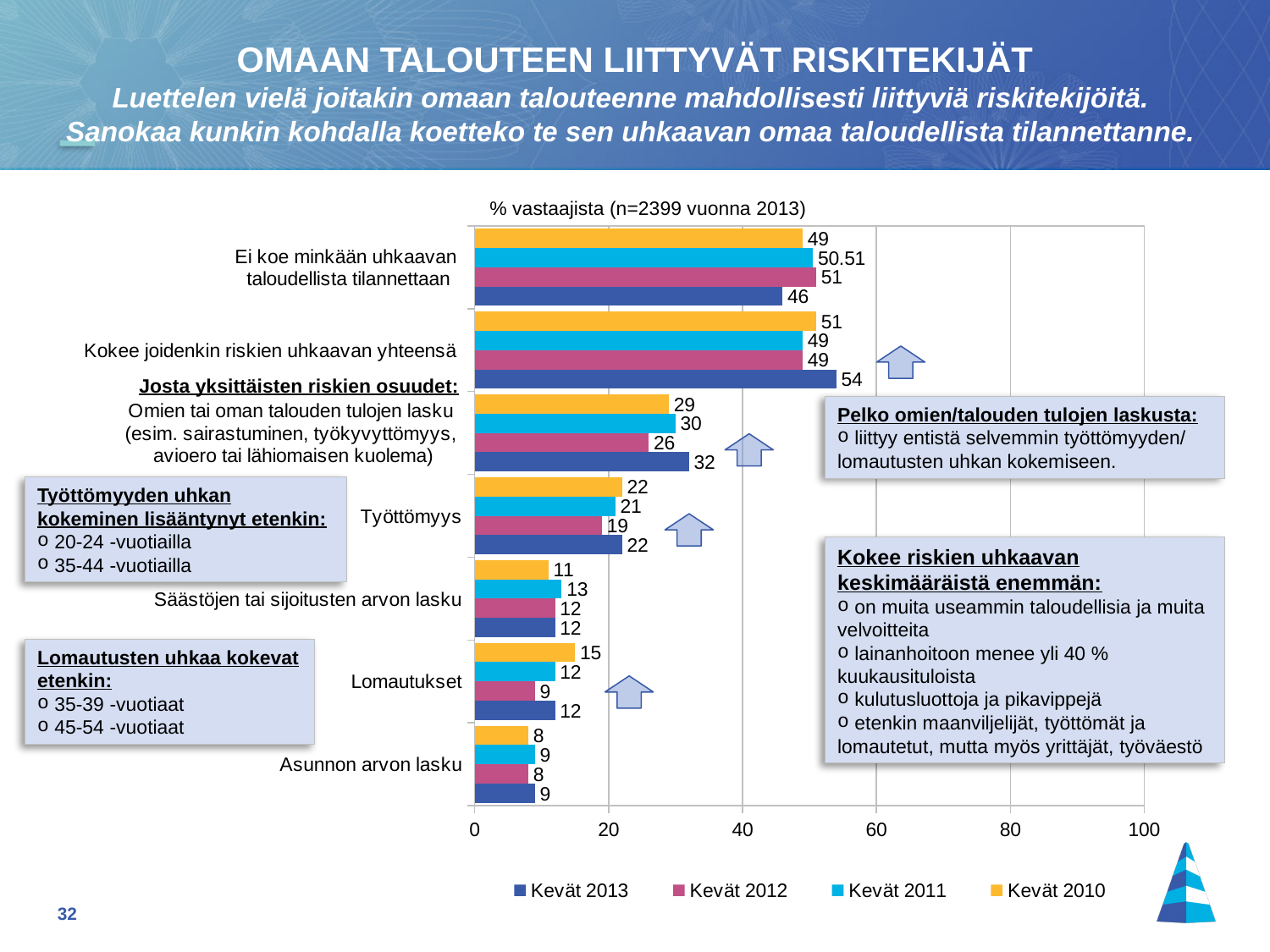

OMAAN TALOUTEEN LIITTYVÄT RISKITEKIJÄT
Luettelen vielä joitakin omaan talouteenne mahdollisesti liittyviä riskitekijöitä.
Sanokaa kunkin kohdalla koetteko te sen uhkaavan omaa taloudellista tilannettanne.
% vastaajista (n=2399 vuonna 2013)

### Chart

| Category | Kevät 2010 | Kevät 2011 | Kevät 2012 | Kevät 2013 |
|---|---|---|---|---|
| Ei koe minkään uhkaavan
taloudellista tilannettaan | 49.0 | 50.51 | 51.0 | 46.0 |
| Kokee joidenkin riskien uhkaavan yhteensä  | 51.0 | 49.0 | 49.0 | 54.0 |
| Omien tai oman talouden tulojen lasku
(esim. sairastuminen, työkyvyttömyys,
avioero tai lähiomaisen kuolema) | 29.0 | 30.0 | 26.0 | 32.0 |
| Työttömyys | 22.0 | 21.0 | 19.0 | 22.0 |
| Säästöjen tai sijoitusten arvon lasku | 11.0 | 13.0 | 12.0 | 12.0 |
| Lomautukset | 15.0 | 12.0 | 9.0 | 12.0 |
| Asunnon arvon lasku | 8.0 | 9.0 | 8.0 | 9.0 |
Josta yksittäisten riskien osuudet:
Pelko omien/talouden tulojen laskusta:
 liittyy entistä selvemmin työttömyyden/ lomautusten uhkan kokemiseen.

Työttömyyden uhkan kokeminen lisääntynyt etenkin:
 20-24 -vuotiailla
 35-44 -vuotiailla

Kokee riskien uhkaavan keskimääräistä enemmän:
 on muita useammin taloudellisia ja muita velvoitteita
 lainanhoitoon menee yli 40 % kuukausituloista
 kulutusluottoja ja pikavippejä
 etenkin maanviljelijät, työttömät ja lomautetut, mutta myös yrittäjät, työväestö
Lomautusten uhkaa kokevat etenkin:
 35-39 -vuotiaat
 45-54 -vuotiaat